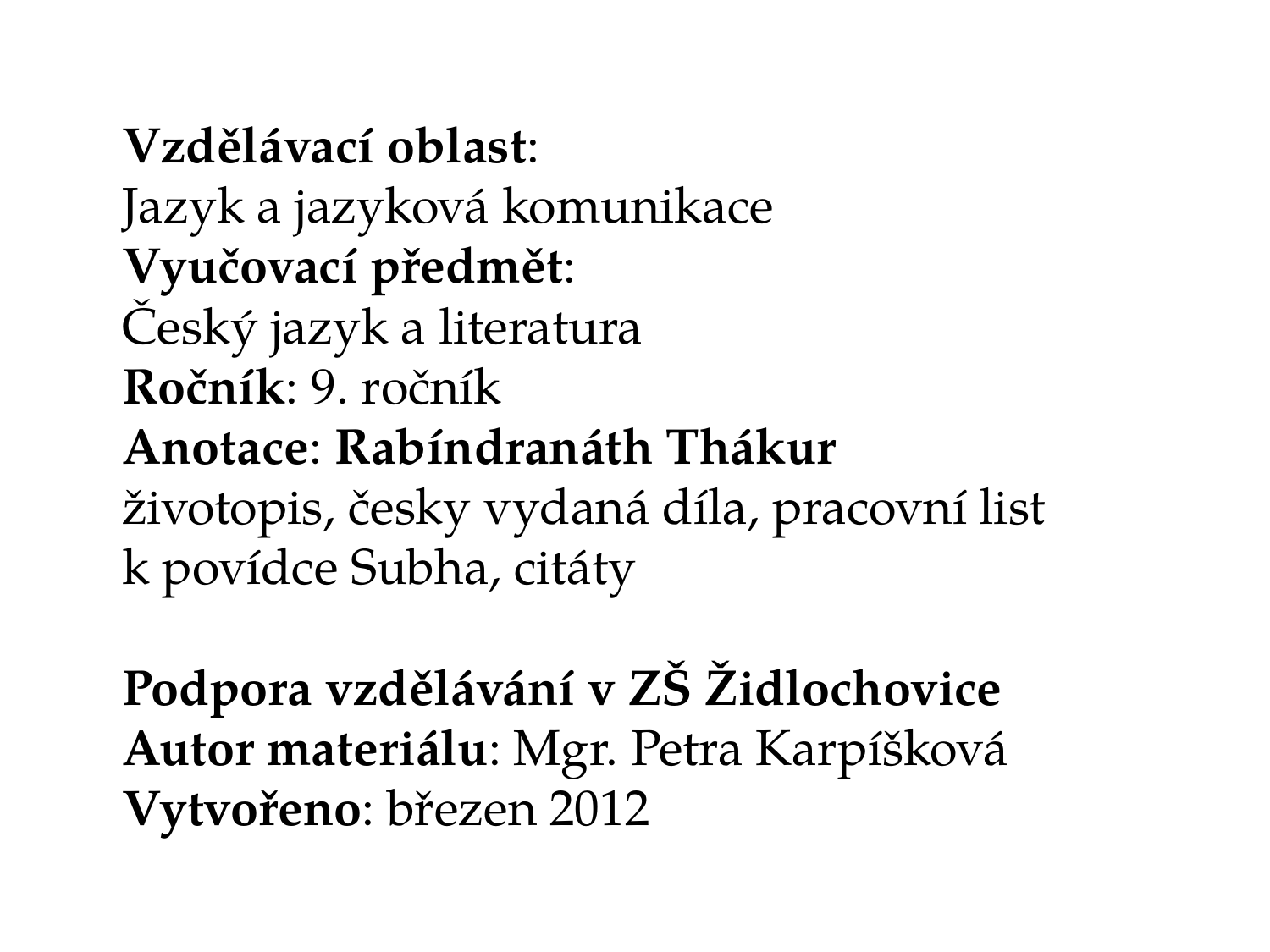

Vzdělávací oblast:
Jazyk a jazyková komunikace
Vyučovací předmět:
Český jazyk a literatura
Ročník: 9. ročník
Anotace: Rabíndranáth Thákur
životopis, česky vydaná díla, pracovní list
k povídce Subha, citáty
Podpora vzdělávání v ZŠ Židlochovice
Autor materiálu: Mgr. Petra Karpíšková
Vytvořeno: březen 2012